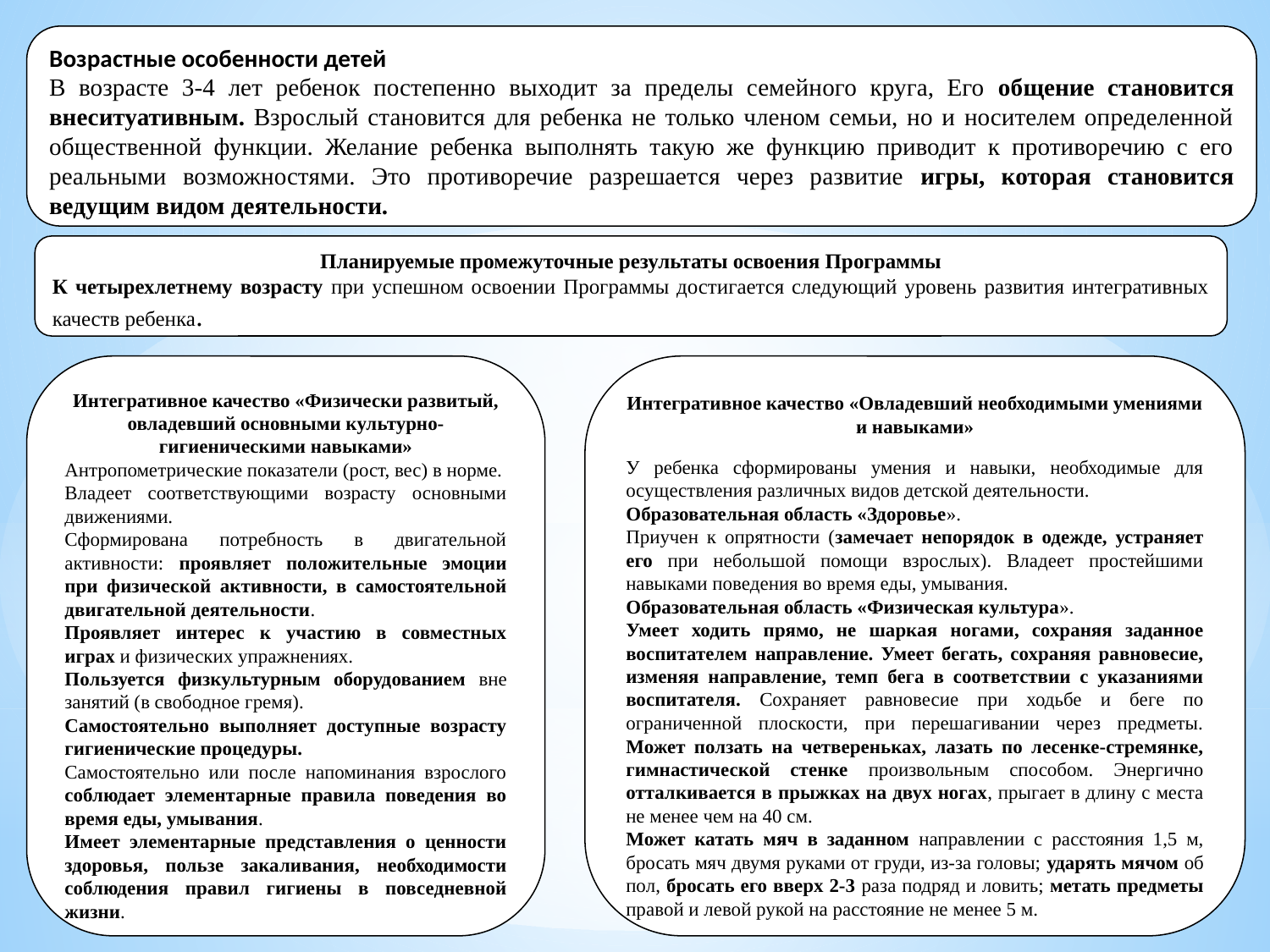

Возрастные особенности детей
В возрасте 3-4 лет ребенок постепенно выходит за пределы семейного круга, Его общение становится внеситуативным. Взрослый становится для ребенка не только членом семьи, но и носителем определенной общественной функции. Желание ребенка выполнять такую же функцию приводит к противоречию с его реальными возможностями. Это противоречие разрешается через развитие игры, которая становится ведущим видом деятельности.

Планируемые промежуточные результаты освоения Программы
К четырехлетнему возрасту при успешном освоении Программы достигается следующий уровень развития интегративных качеств ребенка.

Интегративное качество «Физически развитый, овладевший основными культурно-гигиеническими навыками»
Антропометрические показатели (рост, вес) в норме.
Владеет соответствующими возрасту основными движениями.
Сформирована потребность в двигательной активности: проявляет положительные эмоции при физической активности, в самостоятельной двигательной деятельности.
Проявляет интерес к участию в совместных играх и физических упражнениях.
Пользуется физкультурным оборудованием вне занятий (в свободное гремя).
Самостоятельно выполняет доступные возрасту гигиенические процедуры.
Самостоятельно или после напоминания взрослого соблюдает элементарные правила поведения во время еды, умывания.
Имеет элементарные представления о ценности здоровья, пользе закаливания, необходимости соблюдения правил гигиены в повседневной жизни.

Интегративное качество «Овладевший необходимыми умениями и навыками»
У ребенка сформированы умения и навыки, необходимые для осуществления различных видов детской деятельности.
Образовательная область «Здоровье».
Приучен к опрятности (замечает непорядок в одежде, устраняет его при небольшой помощи взрослых). Владеет простейшими навыками поведения во время еды, умывания.
Образовательная область «Физическая культура».
Умеет ходить прямо, не шаркая ногами, сохраняя заданное воспитателем направление. Умеет бегать, сохраняя равновесие, изменяя направление, темп бега в соответствии с указаниями воспитателя. Сохраняет равновесие при ходьбе и беге по ограниченной плоскости, при перешагивании через предметы. Может ползать на четвереньках, лазать по лесенке-стремянке, гимнастической стенке произвольным способом. Энергично отталкивается в прыжках на двух ногах, прыгает в длину с места не менее чем на 40 см.
Может катать мяч в заданном направлении с расстояния 1,5 м, бросать мяч двумя руками от груди, из-за головы; ударять мячом об пол, бросать его вверх 2-3 раза подряд и ловить; метать предметы правой и левой рукой на расстояние не менее 5 м.